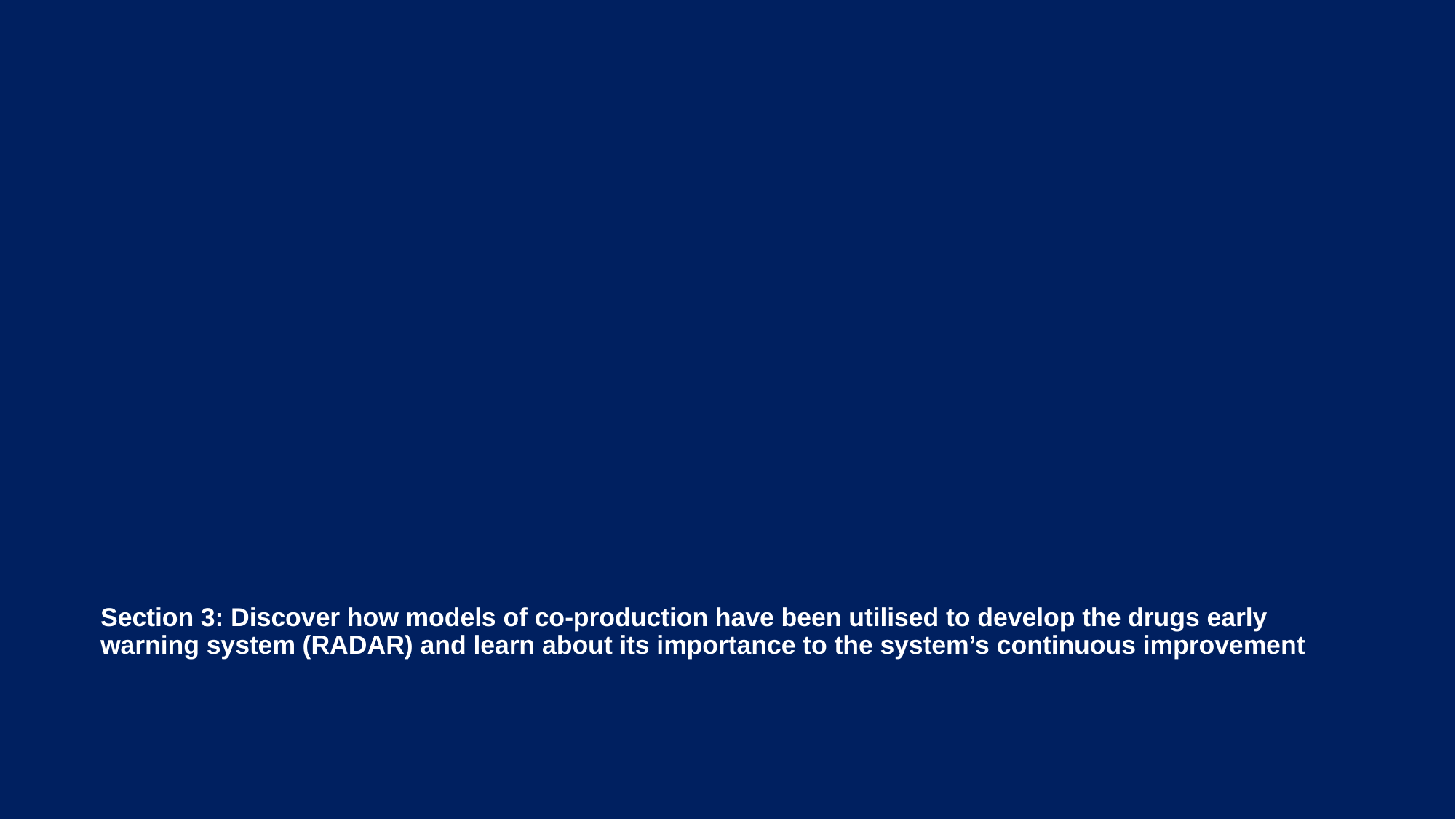

# Section 3: Discover how models of co-production have been utilised to develop the drugs early warning system (RADAR) and learn about its importance to the system’s continuous improvement